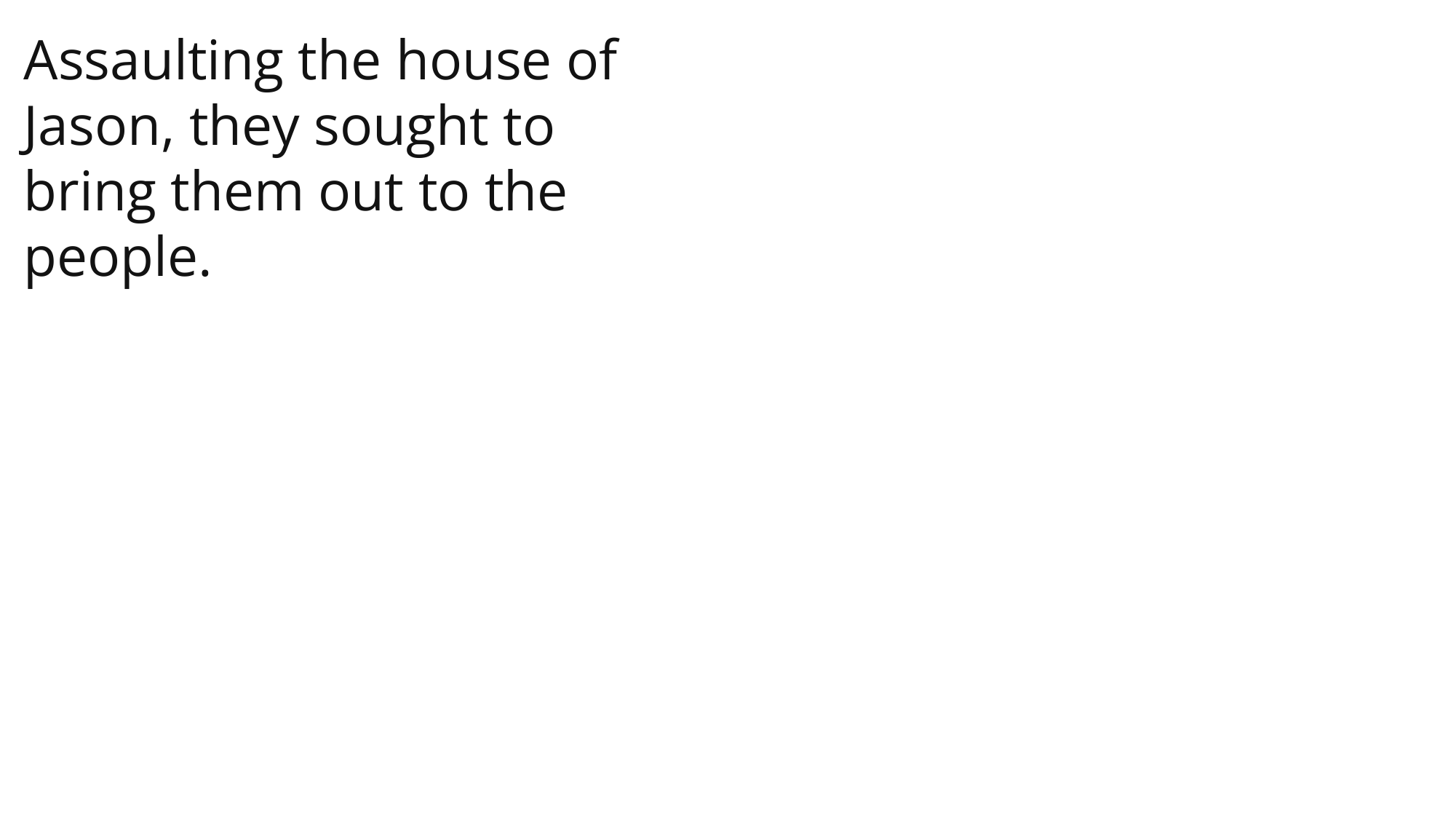

Assaulting the house of Jason, they sought to bring them out to the people.